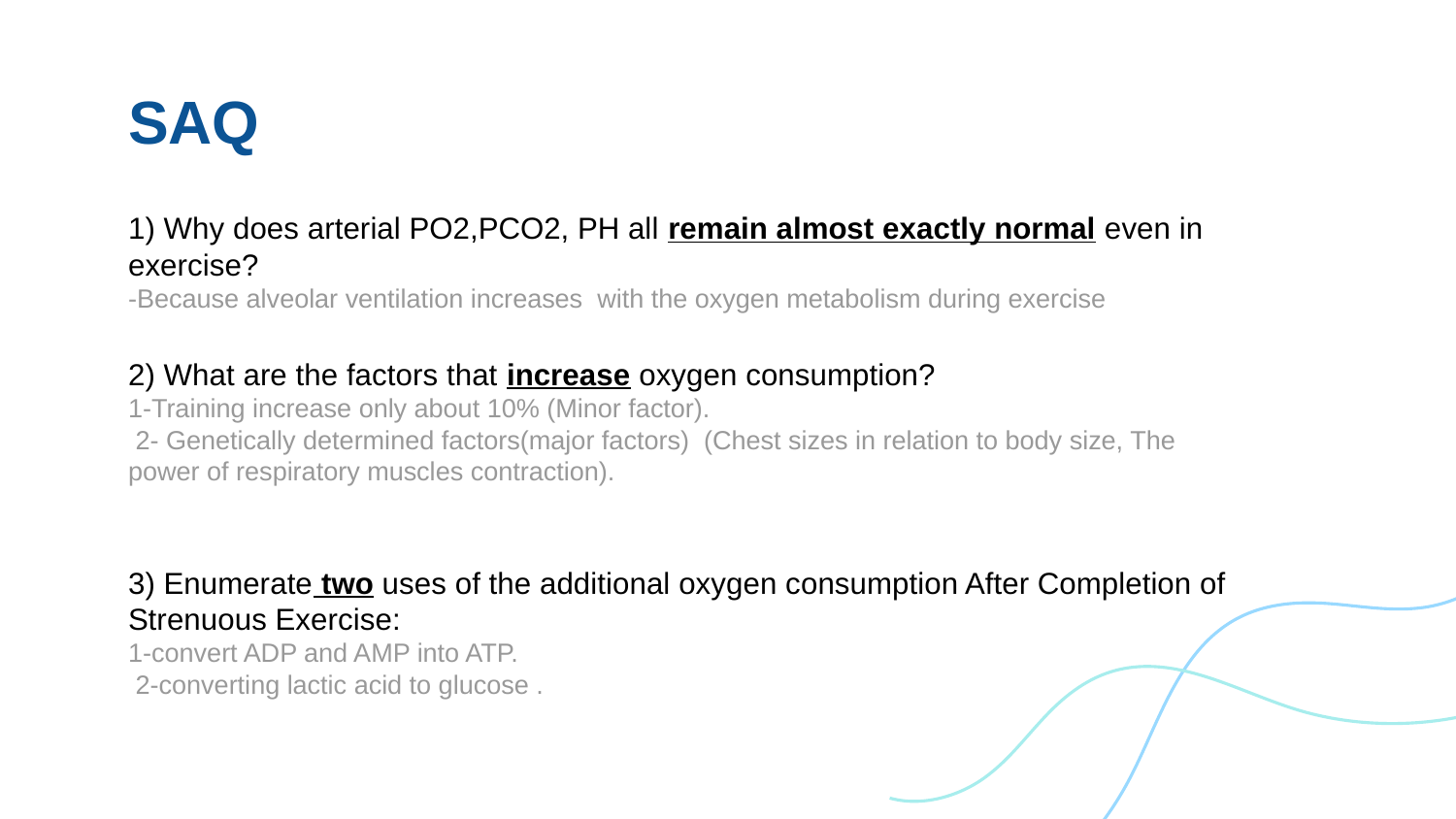

# SAQ
1) Why does arterial PO2,PCO2, PH all remain almost exactly normal even in exercise?
-Because alveolar ventilation increases  with the oxygen metabolism during exercise
2) What are the factors that increase oxygen consumption?
1-Training increase only about 10% (Minor factor).
 2- Genetically determined factors(major factors)  (Chest sizes in relation to body size, The power of respiratory muscles contraction).

3) Enumerate two uses of the additional oxygen consumption After Completion of Strenuous Exercise:
1-convert ADP and AMP into ATP.
 2-converting lactic acid to glucose .